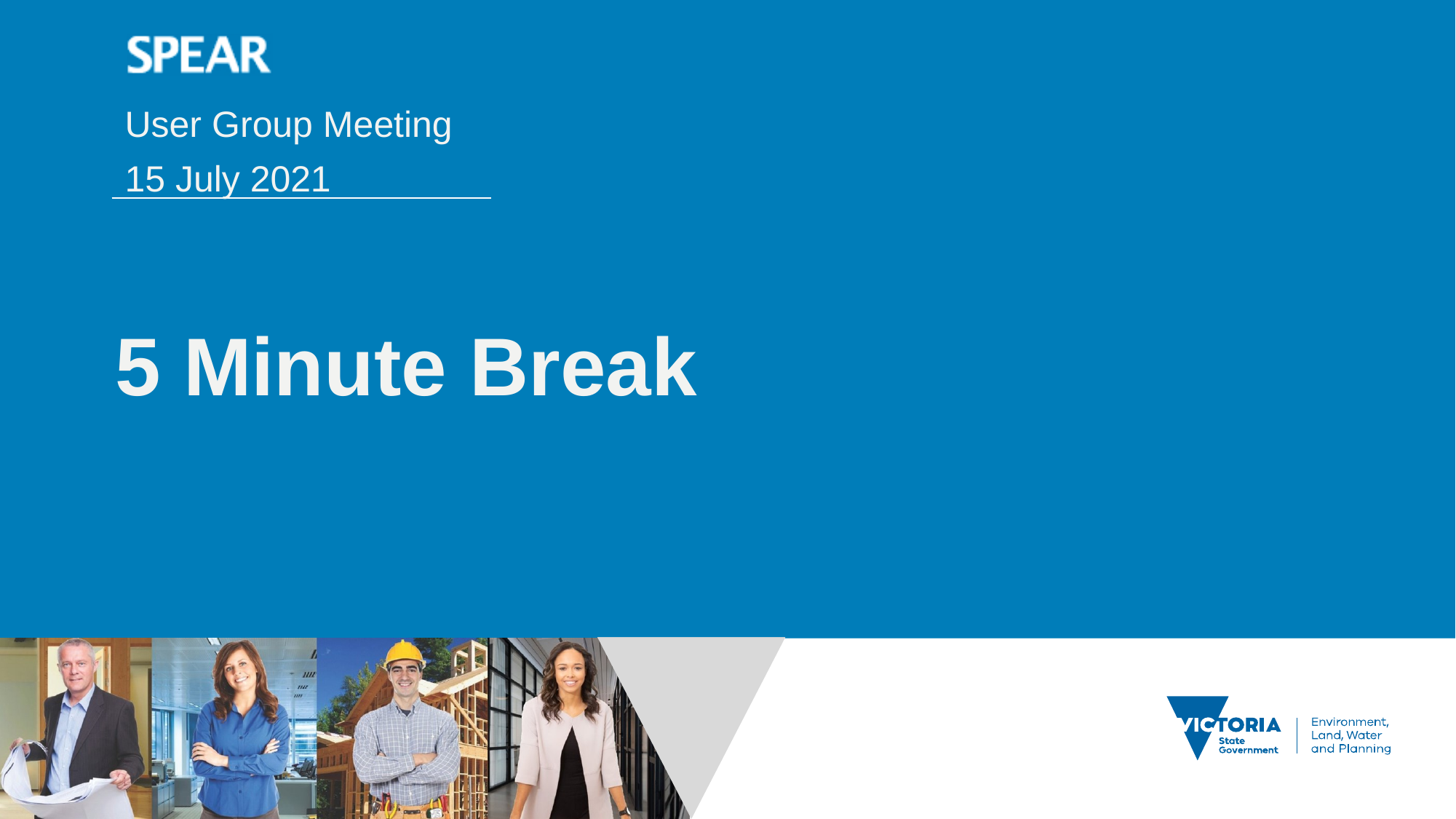

User Group Meeting
15 July 2021
5 Minute Break